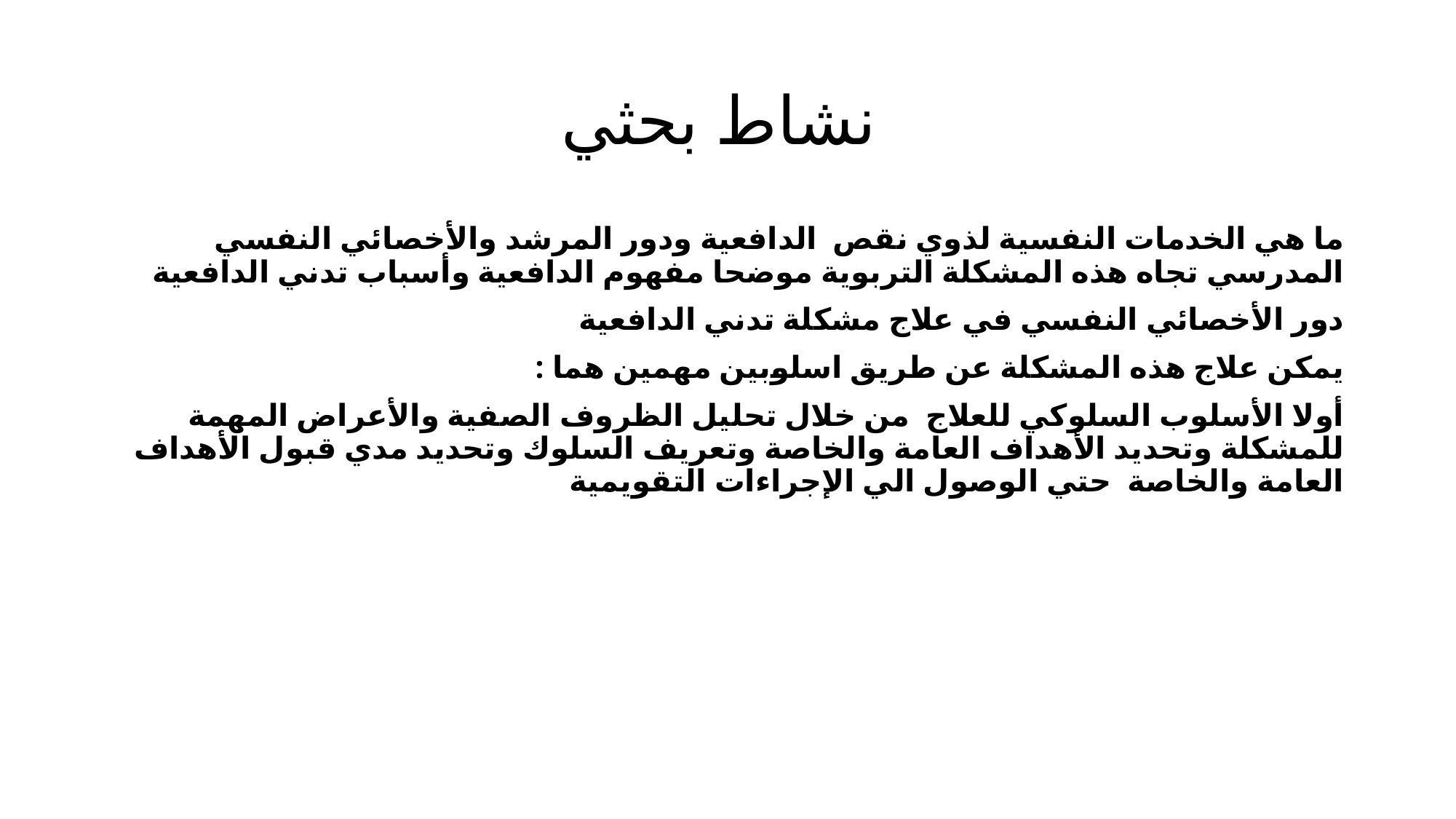

# نشاط بحثي
ما هي الخدمات النفسية لذوي نقص  الدافعية ودور المرشد والأخصائي النفسي المدرسي تجاه هذه المشكلة التربوية موضحا مفهوم الدافعية وأسباب تدني الدافعية
دور الأخصائي النفسي في علاج مشكلة تدني الدافعية
يمكن علاج هذه المشكلة عن طريق اسلوبين مهمين هما :
أولا الأسلوب السلوكي للعلاج  من خلال تحليل الظروف الصفية والأعراض المهمة للمشكلة وتحديد الأهداف العامة والخاصة وتعريف السلوك وتحديد مدي قبول الأهداف العامة والخاصة  حتي الوصول الي الإجراءات التقويمية